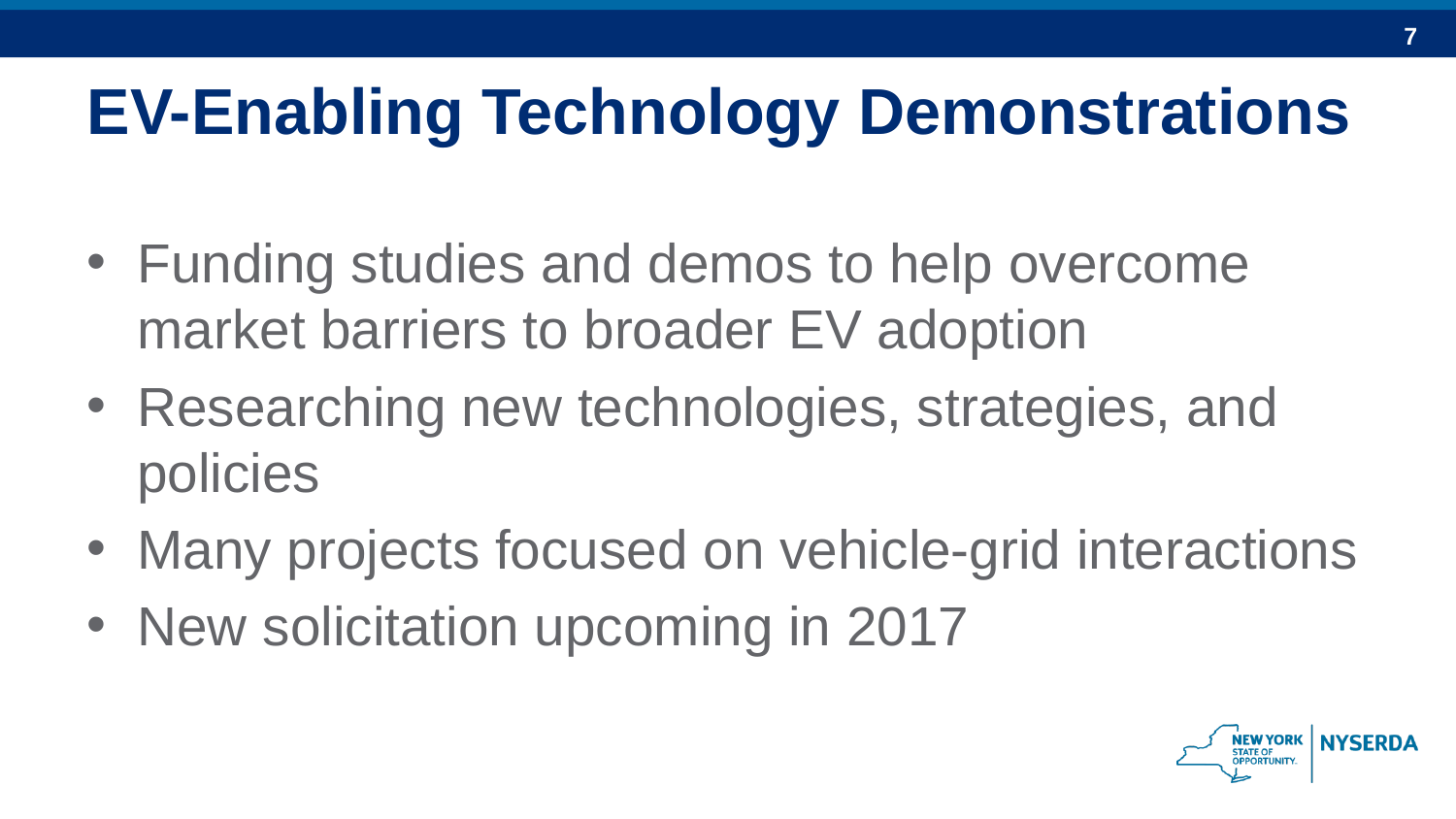

# EV-Enabling Technology Demonstrations
Funding studies and demos to help overcome market barriers to broader EV adoption
Researching new technologies, strategies, and policies
Many projects focused on vehicle-grid interactions
New solicitation upcoming in 2017